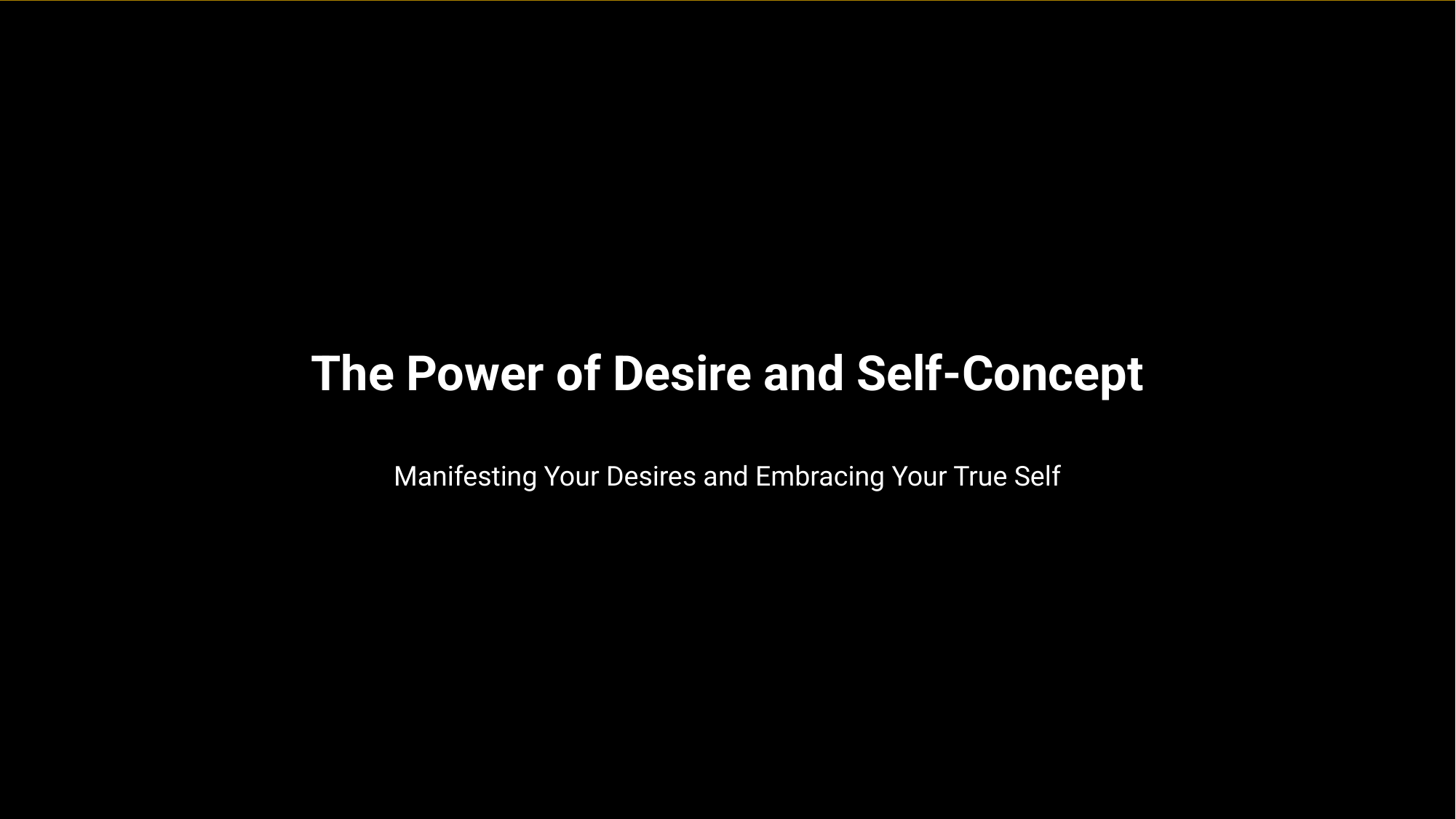

The Power of Desire and Self-Concept
Manifesting Your Desires and Embracing Your True Self